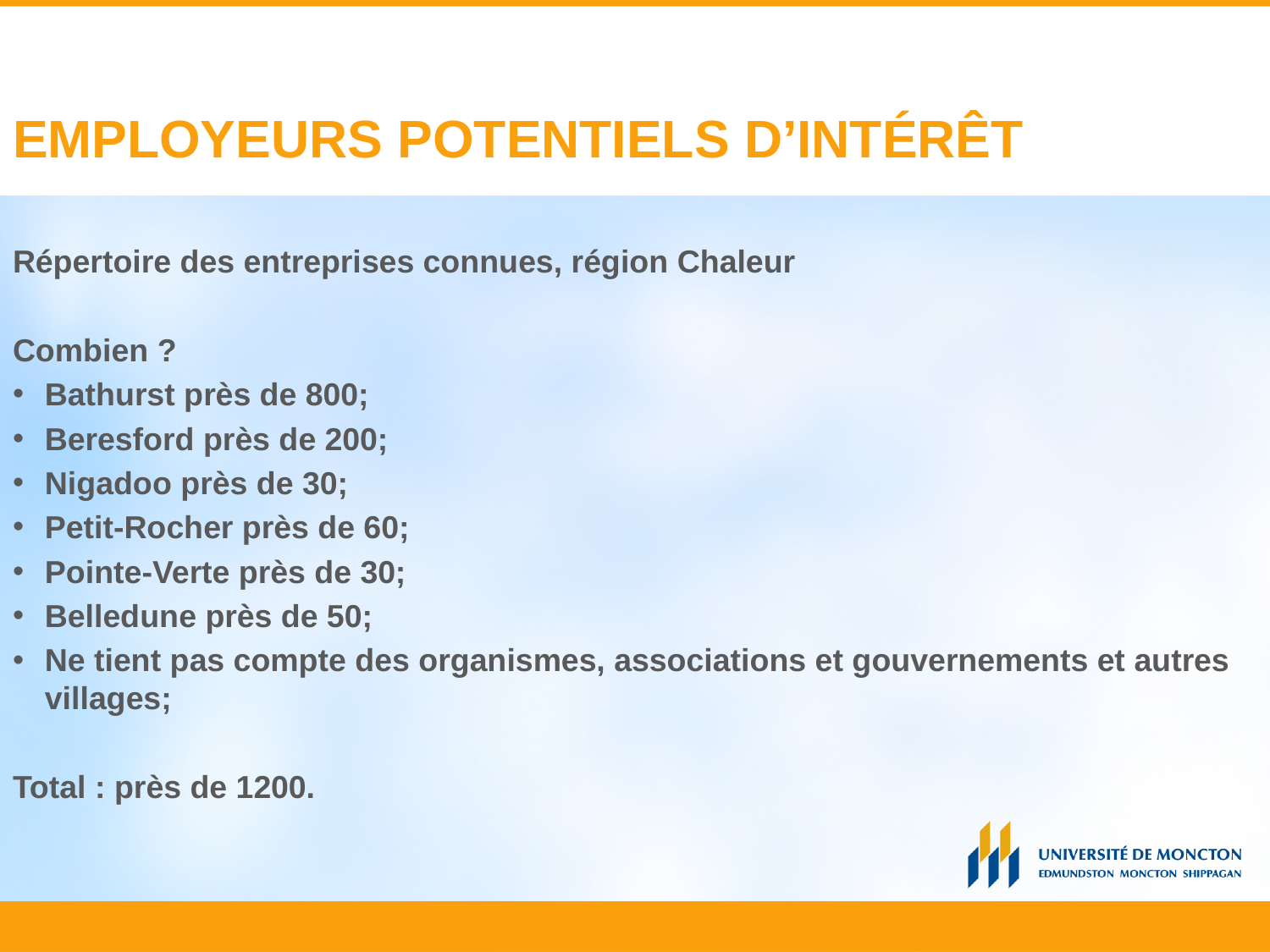

# EMPLOYEURS POTENTIELS D’INTÉRÊT

Répertoire des entreprises connues, région Chaleur

Combien ?
Bathurst près de 800;
Beresford près de 200;
Nigadoo près de 30;
Petit-Rocher près de 60;
Pointe-Verte près de 30;
Belledune près de 50;
Ne tient pas compte des organismes, associations et gouvernements et autres villages;

Total : près de 1200.